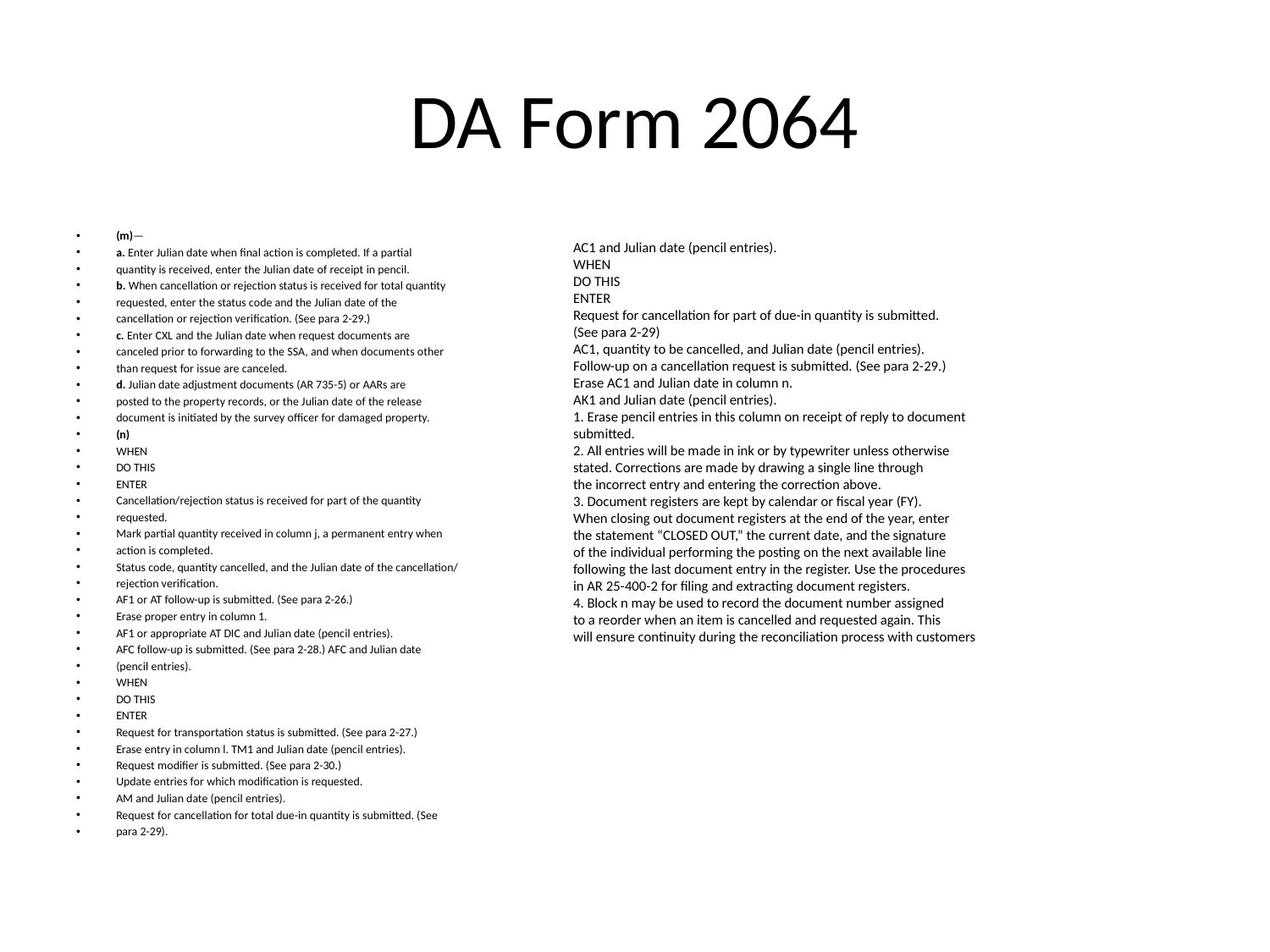

# DA Form 2064
(m)—
a. Enter Julian date when final action is completed. If a partial
quantity is received, enter the Julian date of receipt in pencil.
b. When cancellation or rejection status is received for total quantity
requested, enter the status code and the Julian date of the
cancellation or rejection verification. (See para 2-29.)
c. Enter CXL and the Julian date when request documents are
canceled prior to forwarding to the SSA, and when documents other
than request for issue are canceled.
d. Julian date adjustment documents (AR 735-5) or AARs are
posted to the property records, or the Julian date of the release
document is initiated by the survey officer for damaged property.
(n)
WHEN
DO THIS
ENTER
Cancellation/rejection status is received for part of the quantity
requested.
Mark partial quantity received in column j, a permanent entry when
action is completed.
Status code, quantity cancelled, and the Julian date of the cancellation/
rejection verification.
AF1 or AT follow-up is submitted. (See para 2-26.)
Erase proper entry in column 1.
AF1 or appropriate AT DIC and Julian date (pencil entries).
AFC follow-up is submitted. (See para 2-28.) AFC and Julian date
(pencil entries).
WHEN
DO THIS
ENTER
Request for transportation status is submitted. (See para 2-27.)
Erase entry in column l. TM1 and Julian date (pencil entries).
Request modifier is submitted. (See para 2-30.)
Update entries for which modification is requested.
AM and Julian date (pencil entries).
Request for cancellation for total due-in quantity is submitted. (See
para 2-29).
AC1 and Julian date (pencil entries).
WHEN
DO THIS
ENTER
Request for cancellation for part of due-in quantity is submitted.
(See para 2-29)
AC1, quantity to be cancelled, and Julian date (pencil entries).
Follow-up on a cancellation request is submitted. (See para 2-29.)
Erase AC1 and Julian date in column n.
AK1 and Julian date (pencil entries).
1. Erase pencil entries in this column on receipt of reply to document
submitted.
2. All entries will be made in ink or by typewriter unless otherwise
stated. Corrections are made by drawing a single line through
the incorrect entry and entering the correction above.
3. Document registers are kept by calendar or fiscal year (FY).
When closing out document registers at the end of the year, enter
the statement “CLOSED OUT,” the current date, and the signature
of the individual performing the posting on the next available line
following the last document entry in the register. Use the procedures
in AR 25-400-2 for filing and extracting document registers.
4. Block n may be used to record the document number assigned
to a reorder when an item is cancelled and requested again. This
will ensure continuity during the reconciliation process with customers